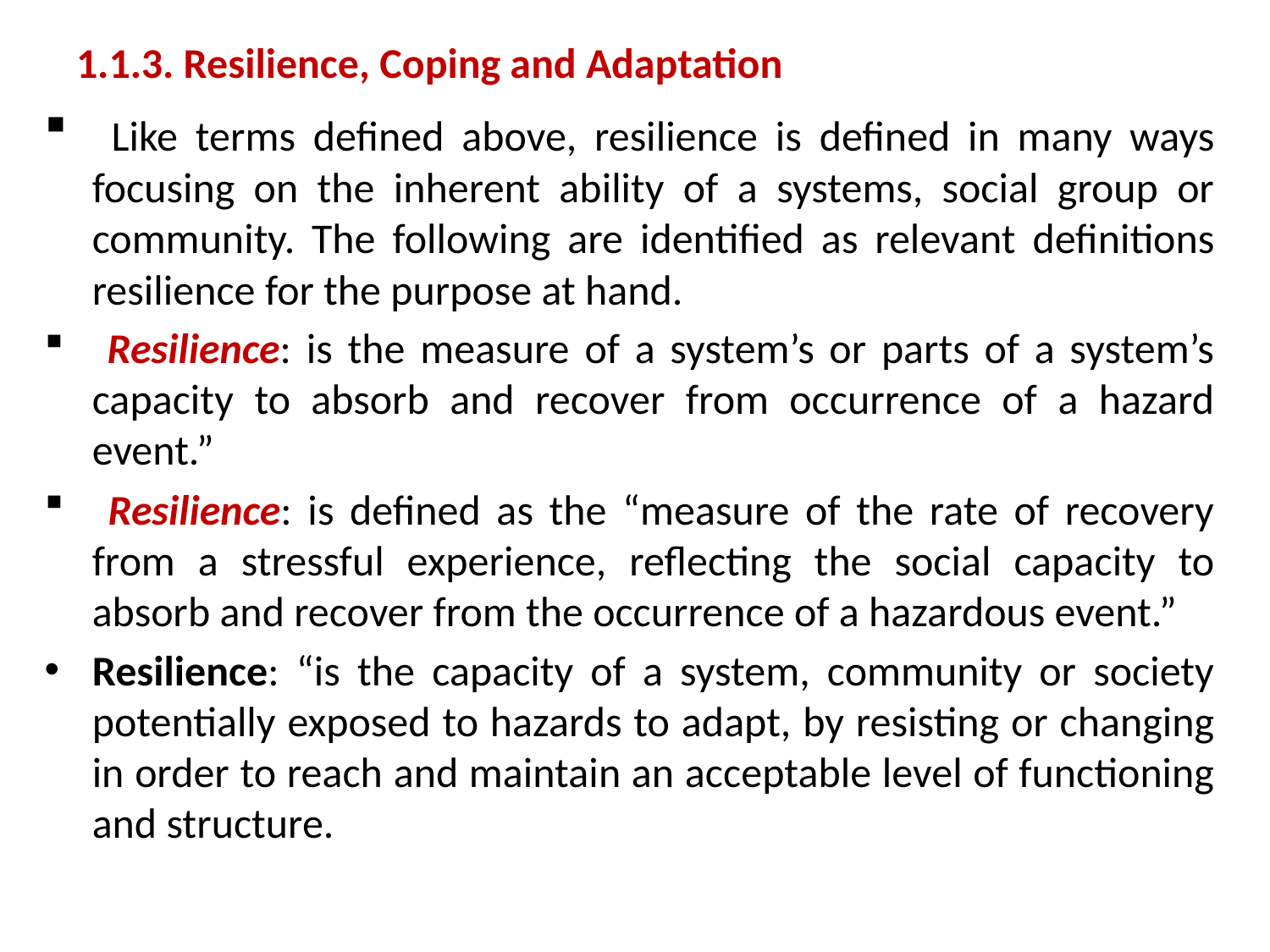

# 1.1.3. Resilience, Coping and Adaptation
 Like terms defined above, resilience is defined in many ways focusing on the inherent ability of a systems, social group or community. The following are identified as relevant definitions resilience for the purpose at hand.
 Resilience: is the measure of a system’s or parts of a system’s capacity to absorb and recover from occurrence of a hazard event.”
 Resilience: is defined as the “measure of the rate of recovery from a stressful experience, reflecting the social capacity to absorb and recover from the occurrence of a hazardous event.”
Resilience: “is the capacity of a system, community or society potentially exposed to hazards to adapt, by resisting or changing in order to reach and maintain an acceptable level of functioning and structure.